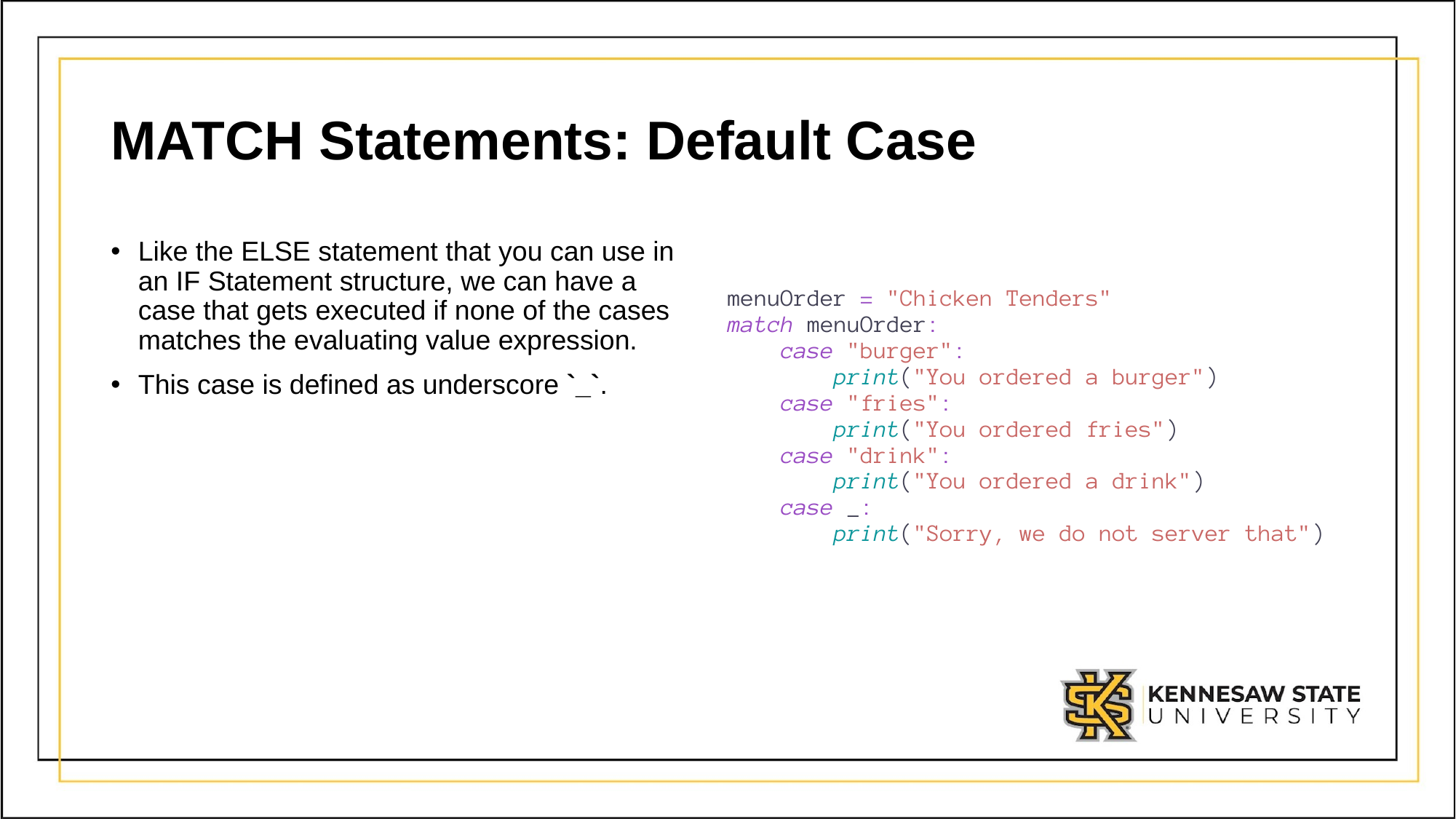

# MATCH Statements: Default Case
menuOrder = "Chicken Tenders"
match menuOrder:
    case "burger":
        print("You ordered a burger")
    case "fries":
        print("You ordered fries")
    case "drink":
        print("You ordered a drink")
    case _:
        print("Sorry, we do not server that")

Like the ELSE statement that you can use in an IF Statement structure, we can have a case that gets executed if none of the cases matches the evaluating value expression.
This case is defined as underscore `_`.